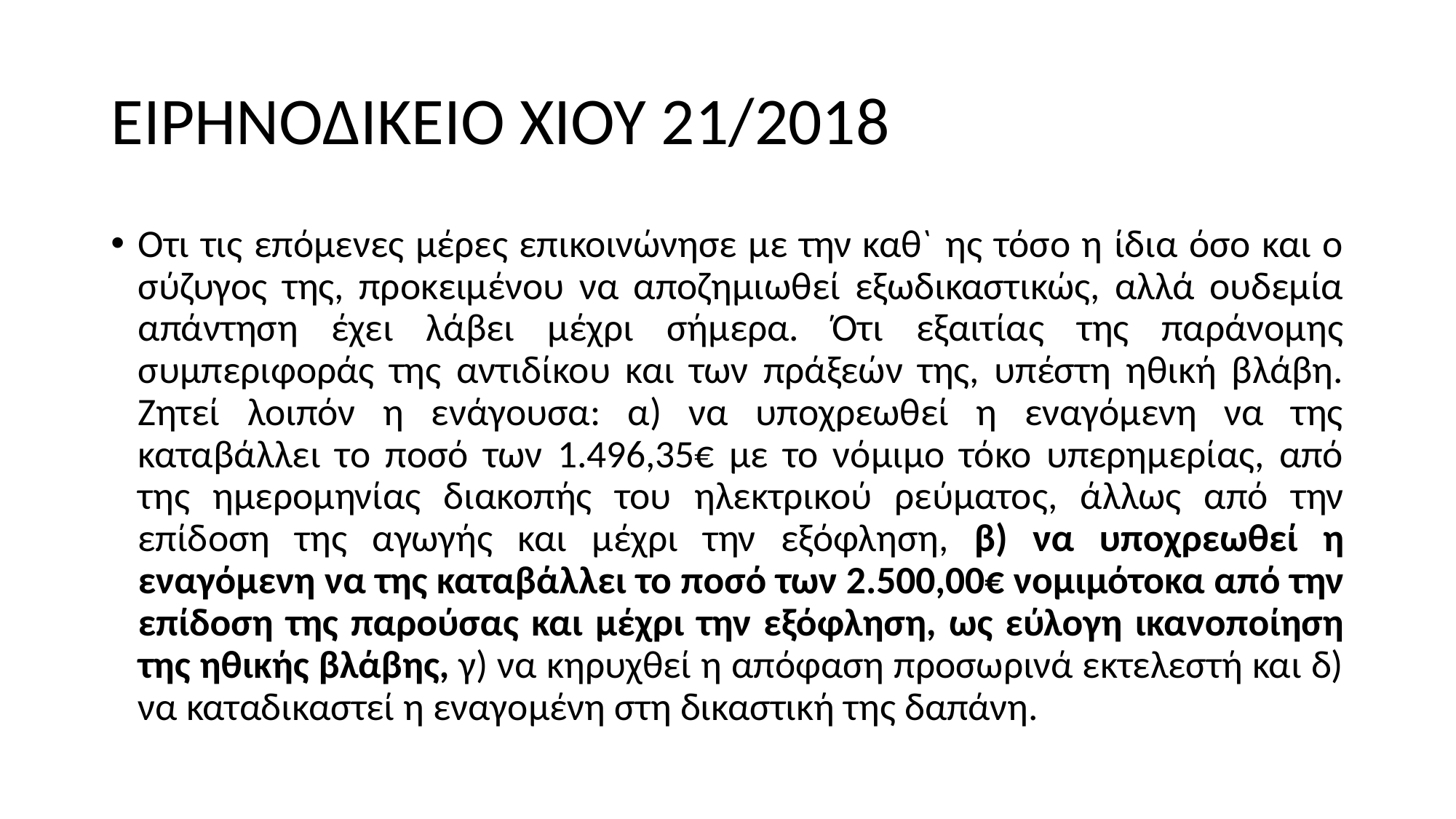

# ΕΙΡΗΝΟΔΙΚΕΙΟ ΧΙΟΥ 21/2018
Οτι τις επόμενες μέρες επικοινώνησε με την καθ` ης τόσο η ίδια όσο και ο σύζυγος της, προκειμένου να αποζημιωθεί εξωδικαστικώς, αλλά ουδεμία απάντηση έχει λάβει μέχρι σήμερα. Ότι εξαιτίας της παράνομης συμπεριφοράς της αντιδίκου και των πράξεών της, υπέστη ηθική βλάβη. Ζητεί λοιπόν η ενάγουσα: α) να υποχρεωθεί η εναγόμενη να της καταβάλλει το ποσό των 1.496,35€ με το νόμιμο τόκο υπερημερίας, από της ημερομηνίας διακοπής του ηλεκτρικού ρεύματος, άλλως από την επίδοση της αγωγής και μέχρι την εξόφληση, β) να υποχρεωθεί η εναγόμενη να της καταβάλλει το ποσό των 2.500,00€ νομιμότοκα από την επίδοση της παρούσας και μέχρι την εξόφληση, ως εύλογη ικανοποίηση της ηθικής βλάβης, γ) να κηρυχθεί η απόφαση προσωρινά εκτελεστή και δ) να καταδικαστεί η εναγομένη στη δικαστική της δαπάνη.